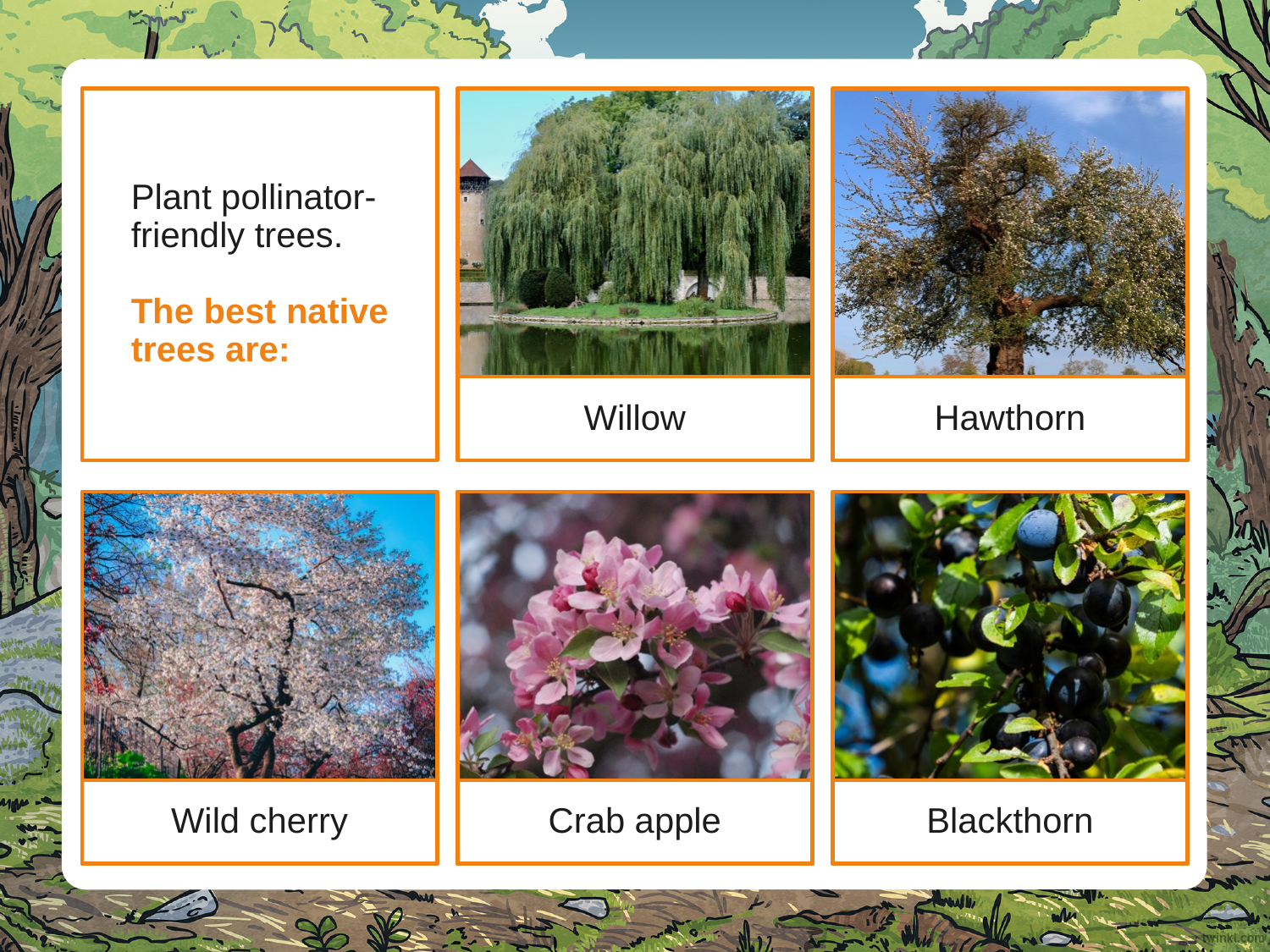

Plant pollinator-friendly trees.

The best native trees are:

Willow
Hawthorn

Wild cherry
Crab apple
Blackthorn